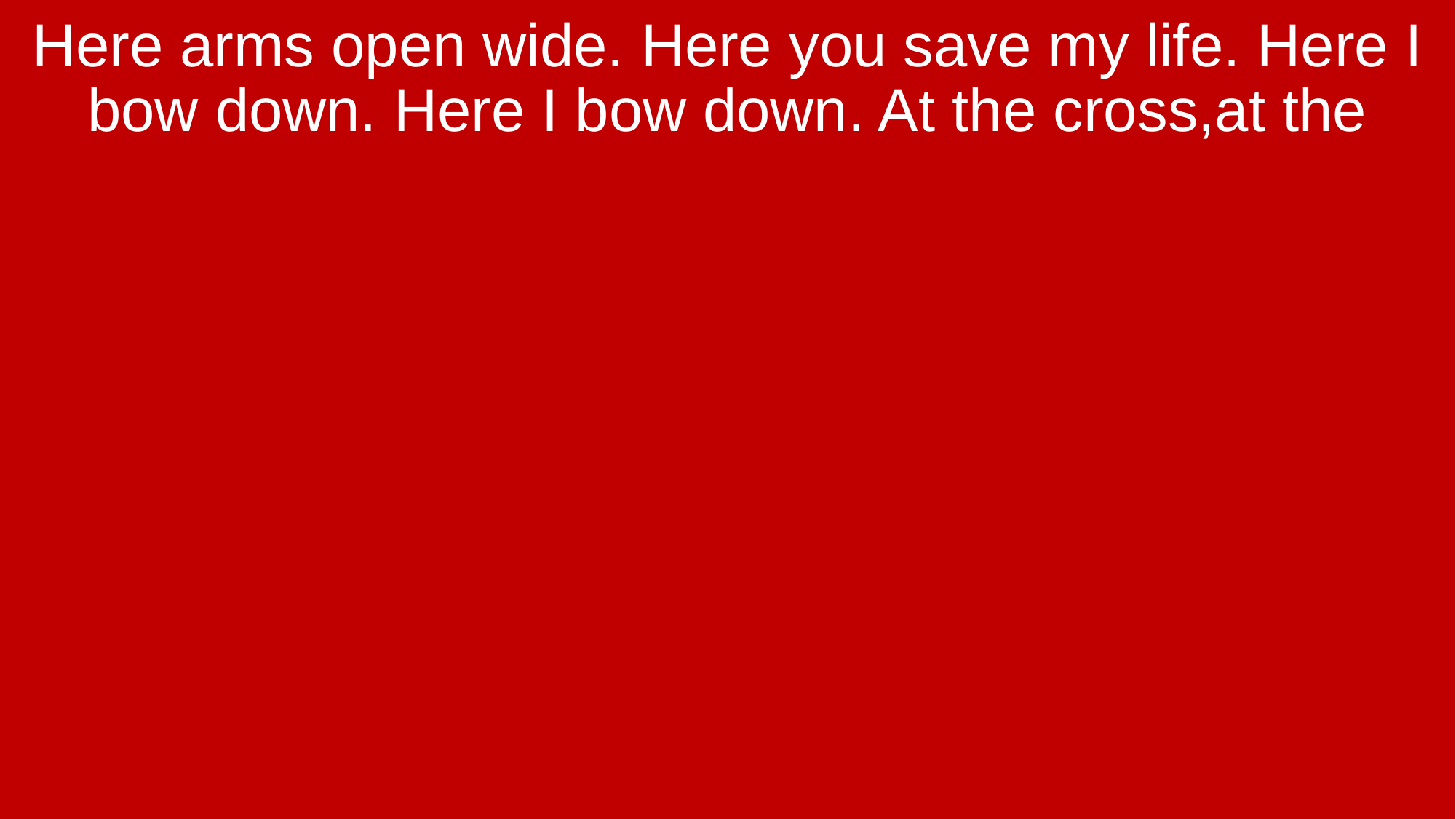

Here arms open wide. Here you save my life. Here I bow down. Here I bow down. At the cross,at the